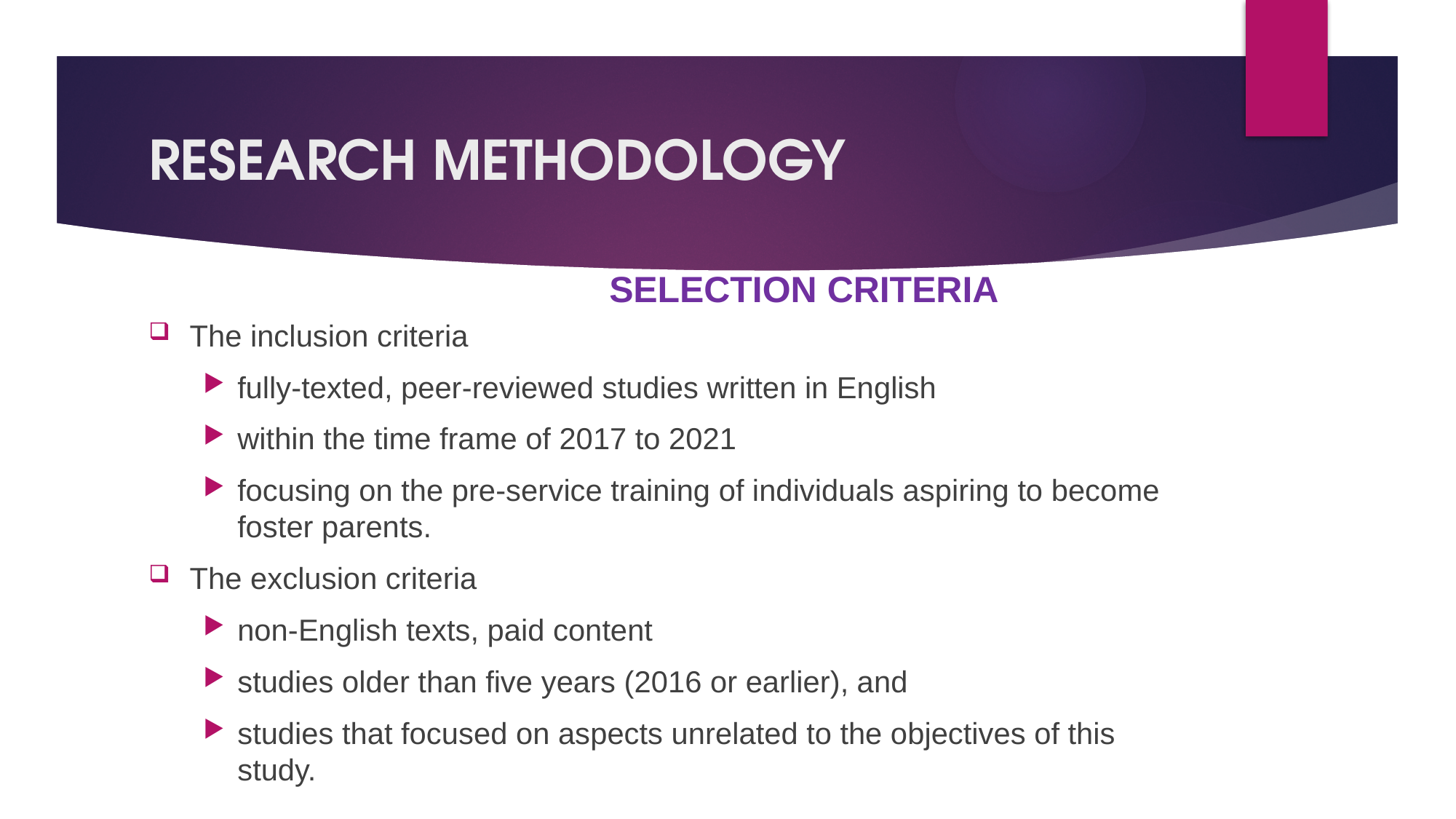

# RESEARCH METHODOLOGY
SELECTION CRITERIA
The inclusion criteria
fully-texted, peer-reviewed studies written in English
within the time frame of 2017 to 2021
focusing on the pre-service training of individuals aspiring to become foster parents.
The exclusion criteria
non-English texts, paid content
studies older than five years (2016 or earlier), and
studies that focused on aspects unrelated to the objectives of this study.